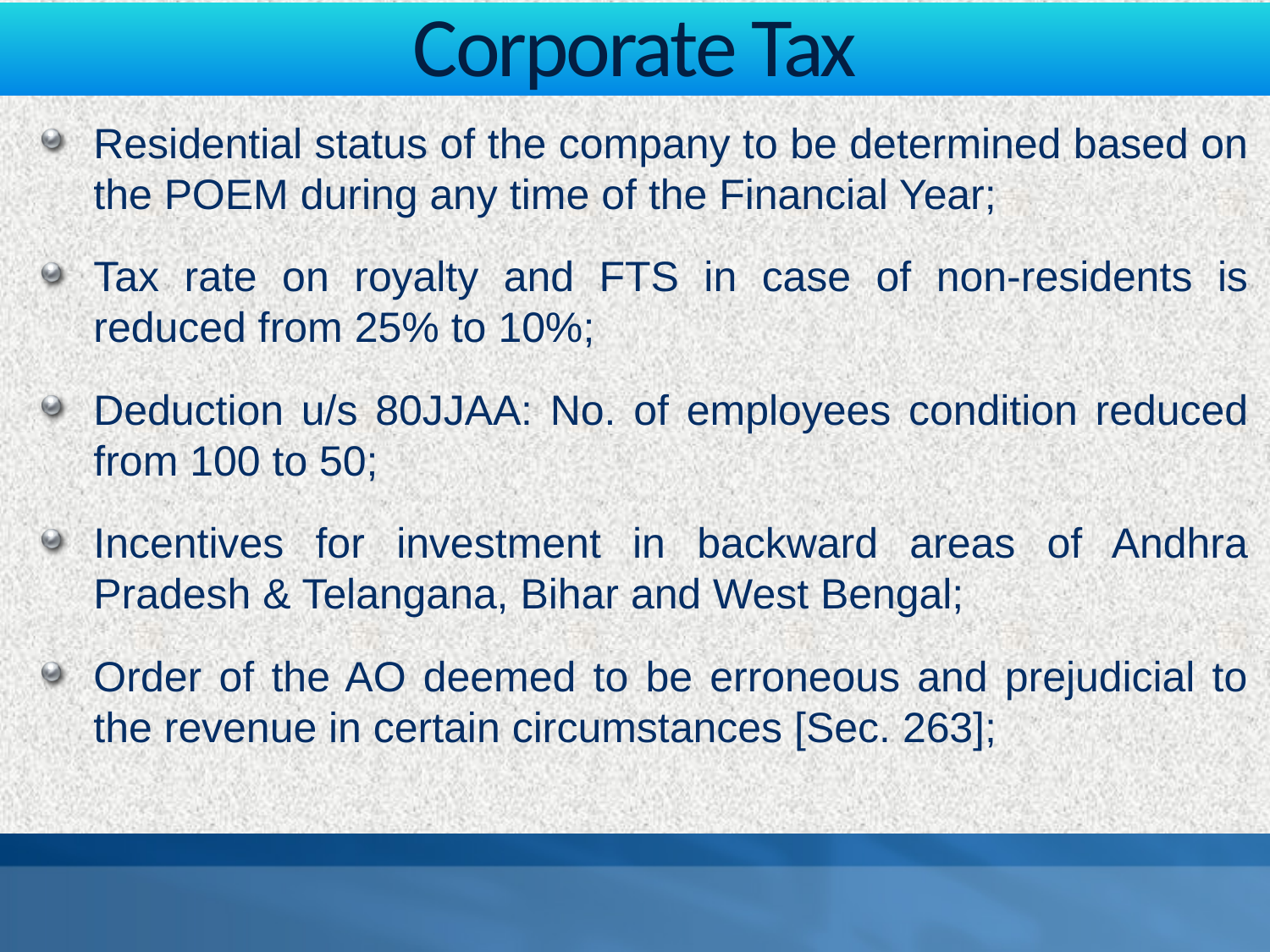

# Corporate Tax
Residential status of the company to be determined based on the POEM during any time of the Financial Year;
Tax rate on royalty and FTS in case of non-residents is reduced from 25% to 10%;
Deduction u/s 80JJAA: No. of employees condition reduced from 100 to 50;
Incentives for investment in backward areas of Andhra Pradesh & Telangana, Bihar and West Bengal;
Order of the AO deemed to be erroneous and prejudicial to the revenue in certain circumstances [Sec. 263];